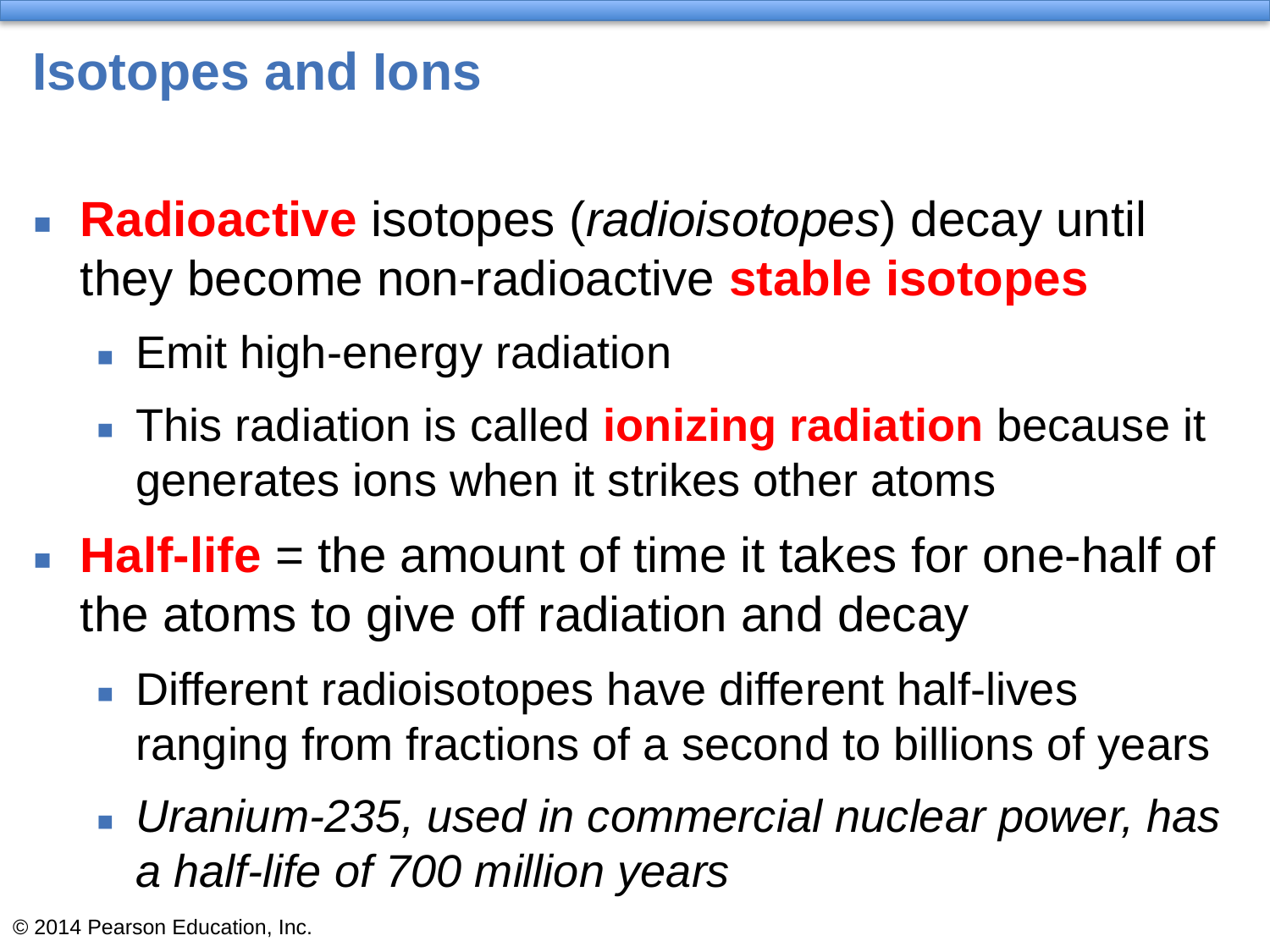

# Isotopes and Ions
Radioactive isotopes (radioisotopes) decay until they become non-radioactive stable isotopes
Emit high-energy radiation
This radiation is called ionizing radiation because it generates ions when it strikes other atoms
Half-life = the amount of time it takes for one-half of the atoms to give off radiation and decay
Different radioisotopes have different half-lives ranging from fractions of a second to billions of years
Uranium-235, used in commercial nuclear power, has a half-life of 700 million years
© 2014 Pearson Education, Inc.